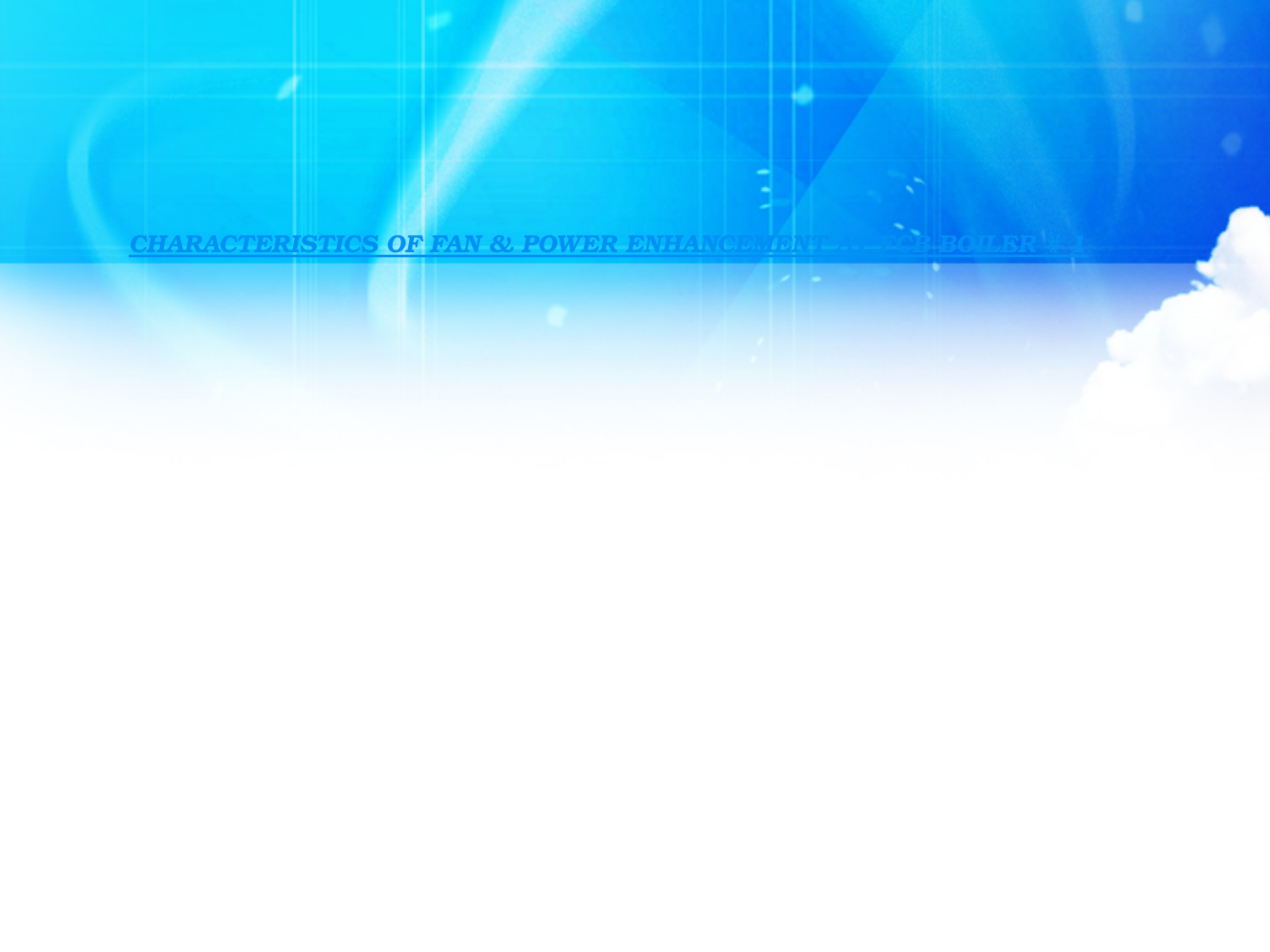

CHARACTERISTICS OF FAN & POWER ENHANCEMENT AT FCB BOILER # 1